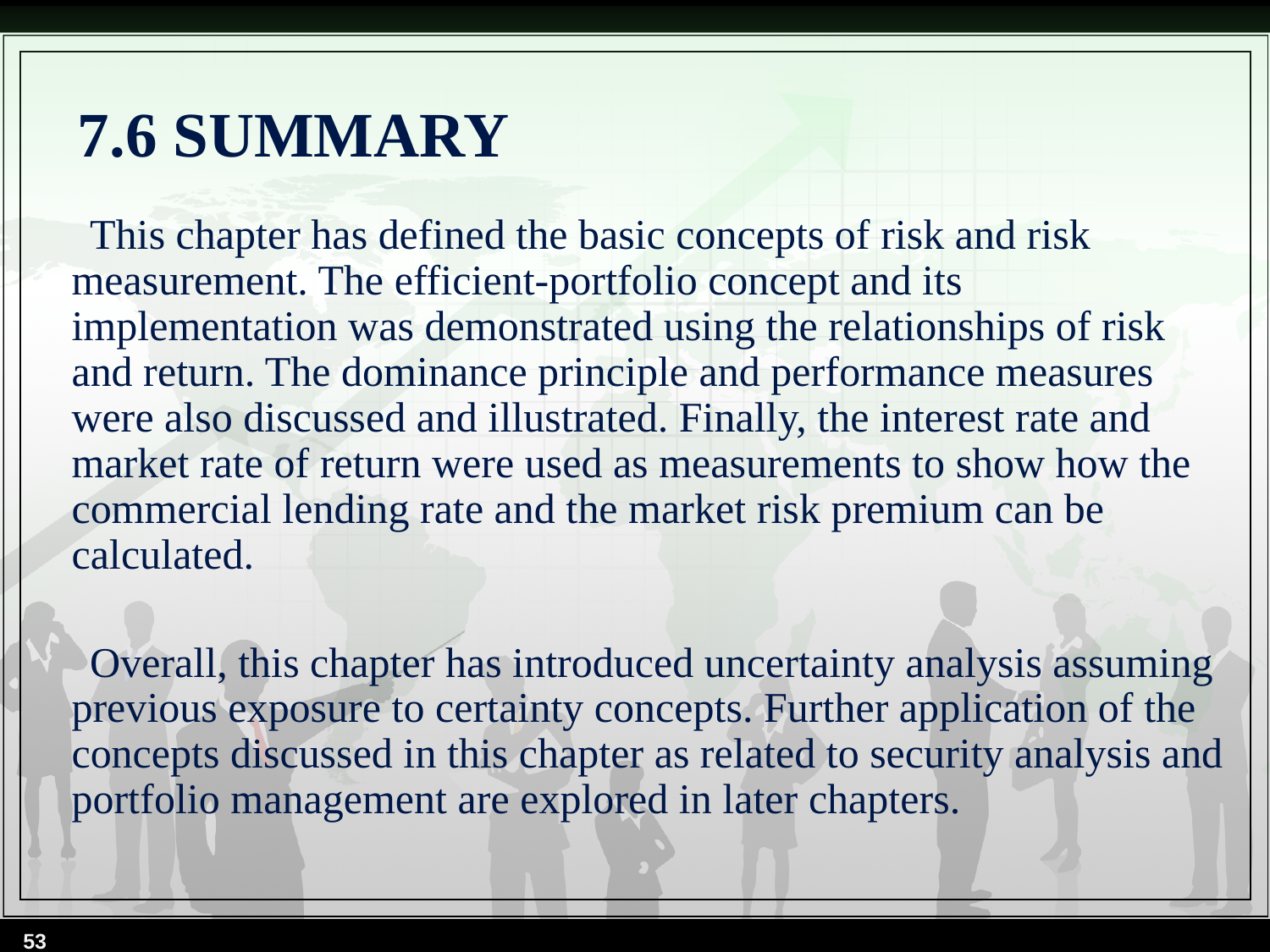

# 7.6 SUMMARY
    This chapter has defined the basic concepts of risk and risk measurement. The efficient-portfolio concept and its implementation was demonstrated using the relationships of risk and return. The dominance principle and performance measures were also discussed and illustrated. Finally, the interest rate and market rate of return were used as measurements to show how the commercial lending rate and the market risk premium can be calculated.

    Overall, this chapter has introduced uncertainty analysis assuming previous exposure to certainty concepts. Further application of the concepts discussed in this chapter as related to security analysis and portfolio management are explored in later chapters.
53